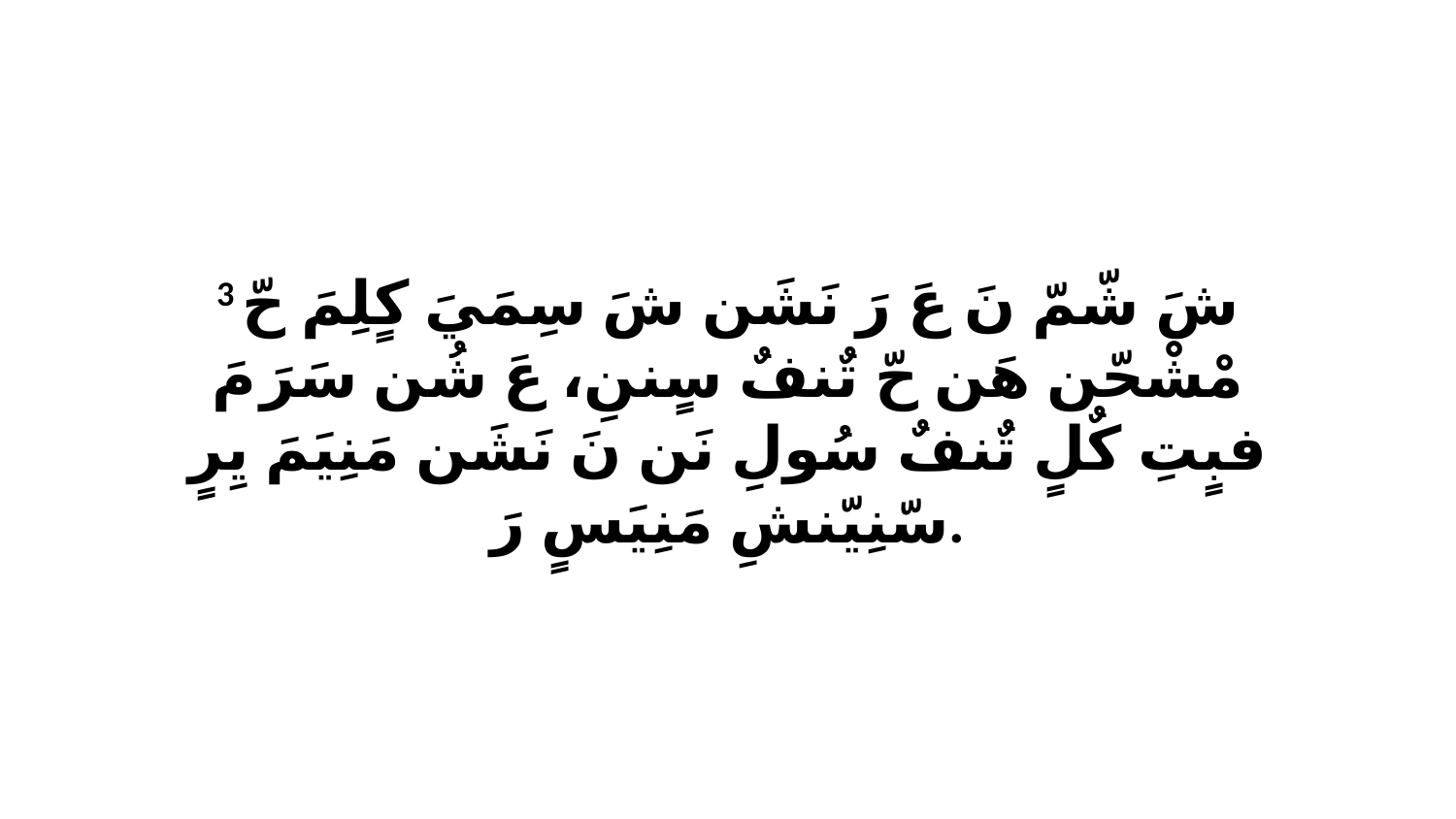

3 شَ شّمّ نَ عَ رَ نَشَن شَ سِمَيَ كٍلِمَ حّ مْشْحّن هَن حّ تٌنفٌ سٍننِ، عَ شُن سَرَ مَ فبٍتِ كٌلٍ تٌنفٌ سُولِ نَن نَ نَشَن مَنِيَمَ يِرٍ سّنِيّنشِ مَنِيَسٍ رَ.